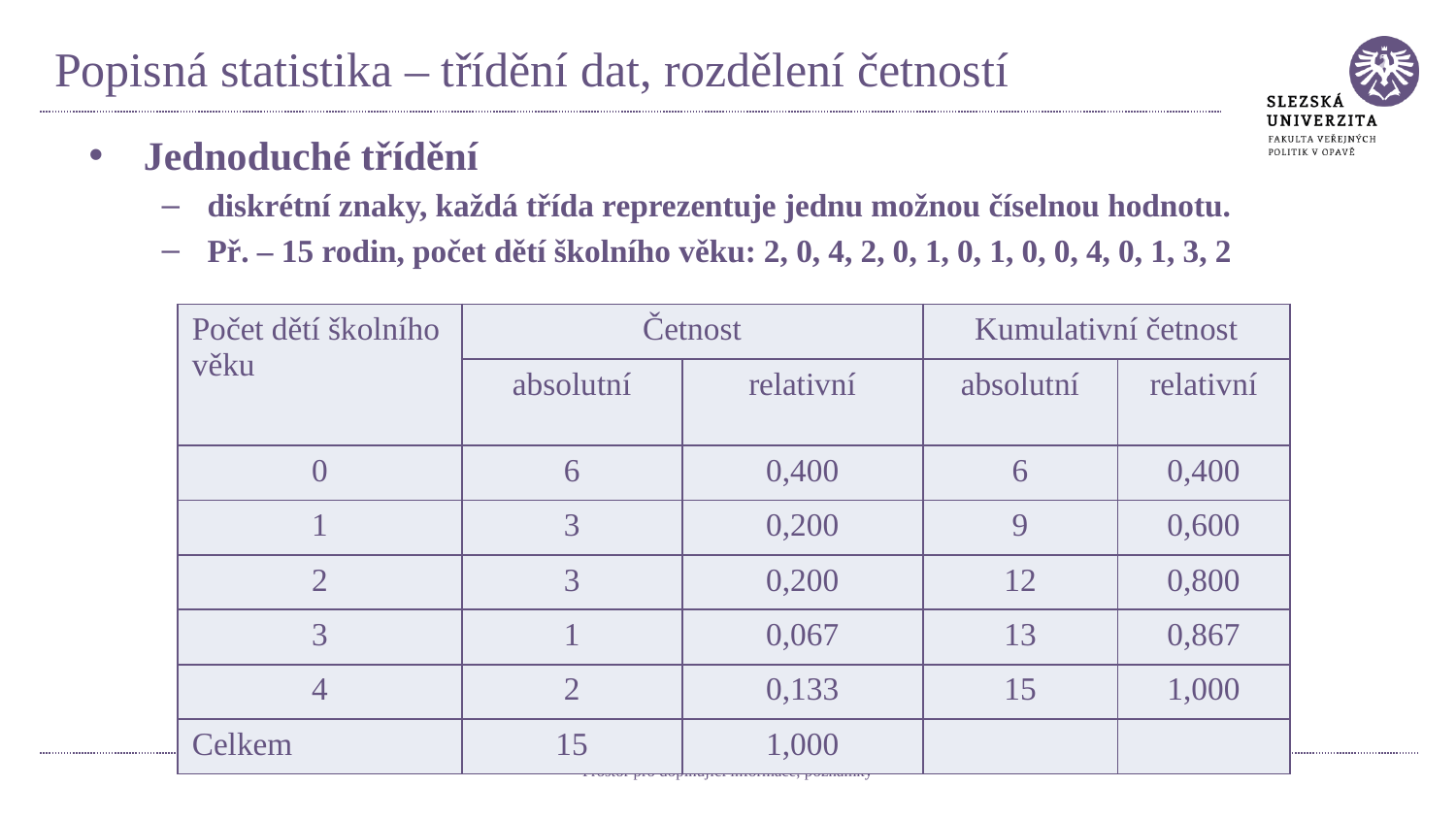

# Popisná statistika – třídění dat, rozdělení četností
Jednoduché třídění
diskrétní znaky, každá třída reprezentuje jednu možnou číselnou hodnotu.
Př. – 15 rodin, počet dětí školního věku: 2, 0, 4, 2, 0, 1, 0, 1, 0, 0, 4, 0, 1, 3, 2

| Počet dětí školního věku | Četnost |  | Kumulativní četnost |  |
| --- | --- | --- | --- | --- |
|  | absolutní | relativní | absolutní | relativní |
| 0 | 6 | 0,400 | 6 | 0,400 |
| 1 | 3 | 0,200 | 9 | 0,600 |
| 2 | 3 | 0,200 | 12 | 0,800 |
| 3 | 1 | 0,067 | 13 | 0,867 |
| 4 | 2 | 0,133 | 15 | 1,000 |
| Celkem | 15 | 1,000 |  |  |

Prostor pro doplňující informace, poznámky